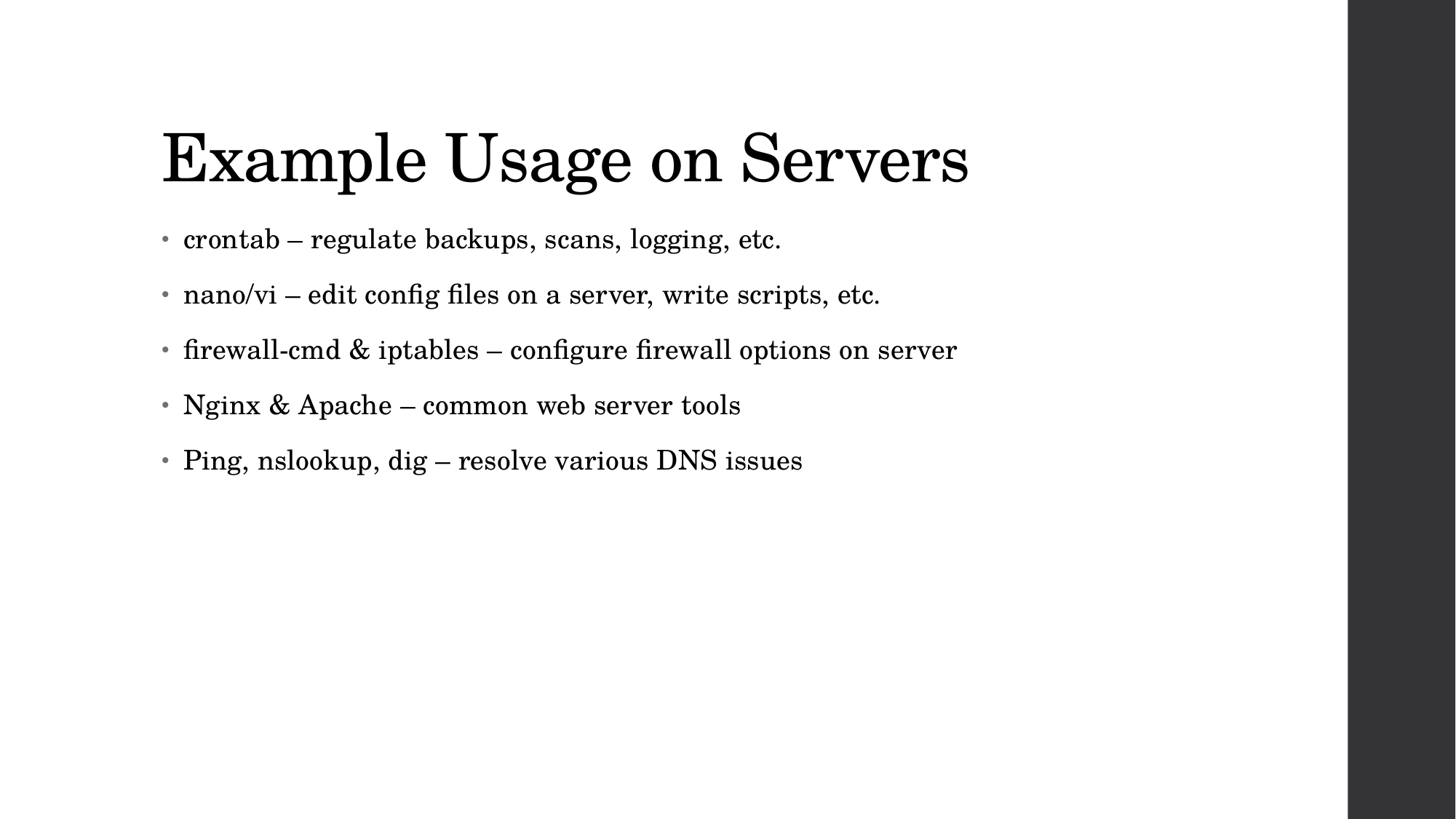

# Example Usage on Servers
crontab – regulate backups, scans, logging, etc.
nano/vi – edit config files on a server, write scripts, etc.
firewall-cmd & iptables – configure firewall options on server
Nginx & Apache – common web server tools
Ping, nslookup, dig – resolve various DNS issues